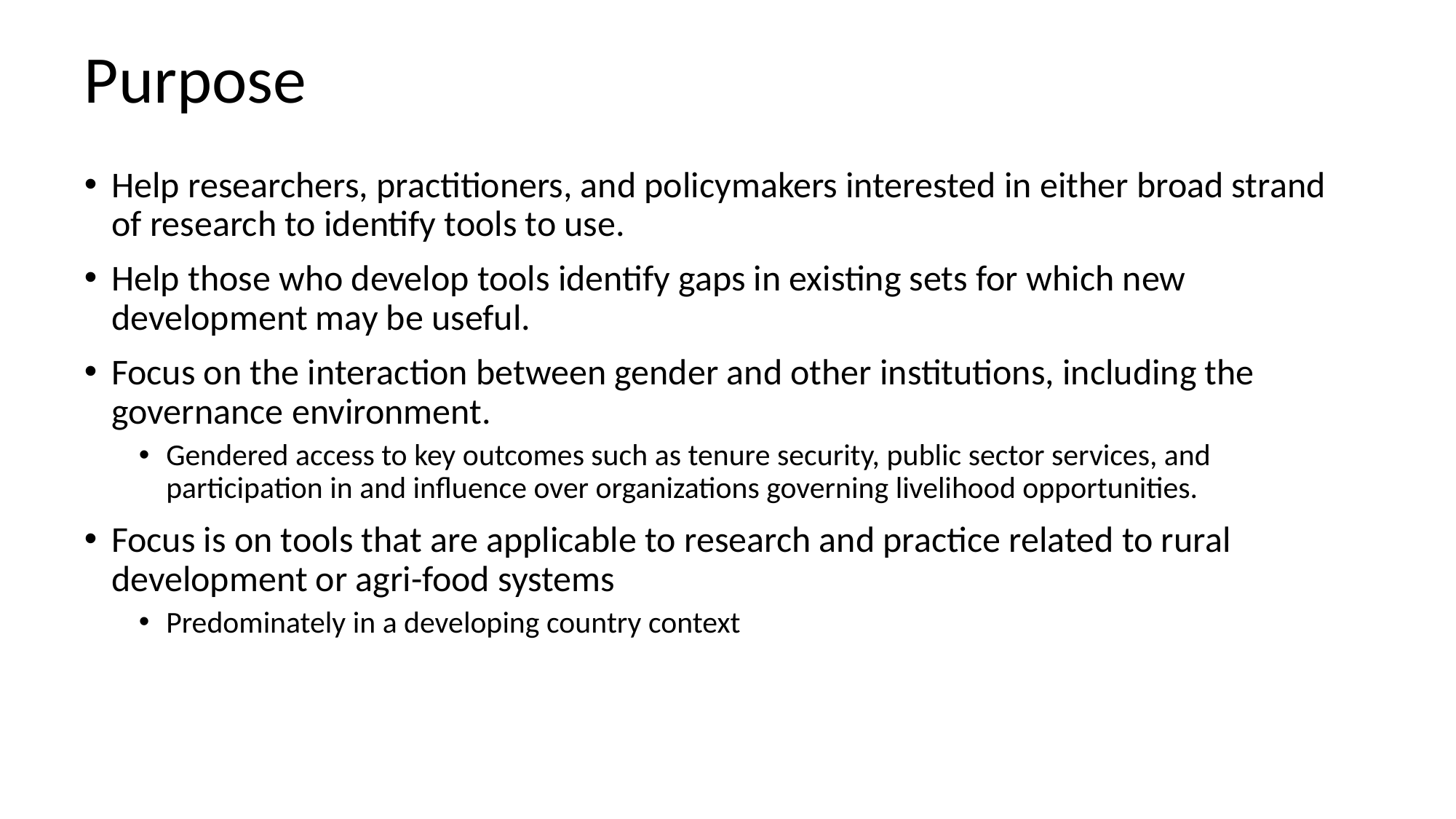

# Purpose
Help researchers, practitioners, and policymakers interested in either broad strand of research to identify tools to use.
Help those who develop tools identify gaps in existing sets for which new development may be useful.
Focus on the interaction between gender and other institutions, including the governance environment.
Gendered access to key outcomes such as tenure security, public sector services, and participation in and influence over organizations governing livelihood opportunities.
Focus is on tools that are applicable to research and practice related to rural development or agri-food systems
Predominately in a developing country context